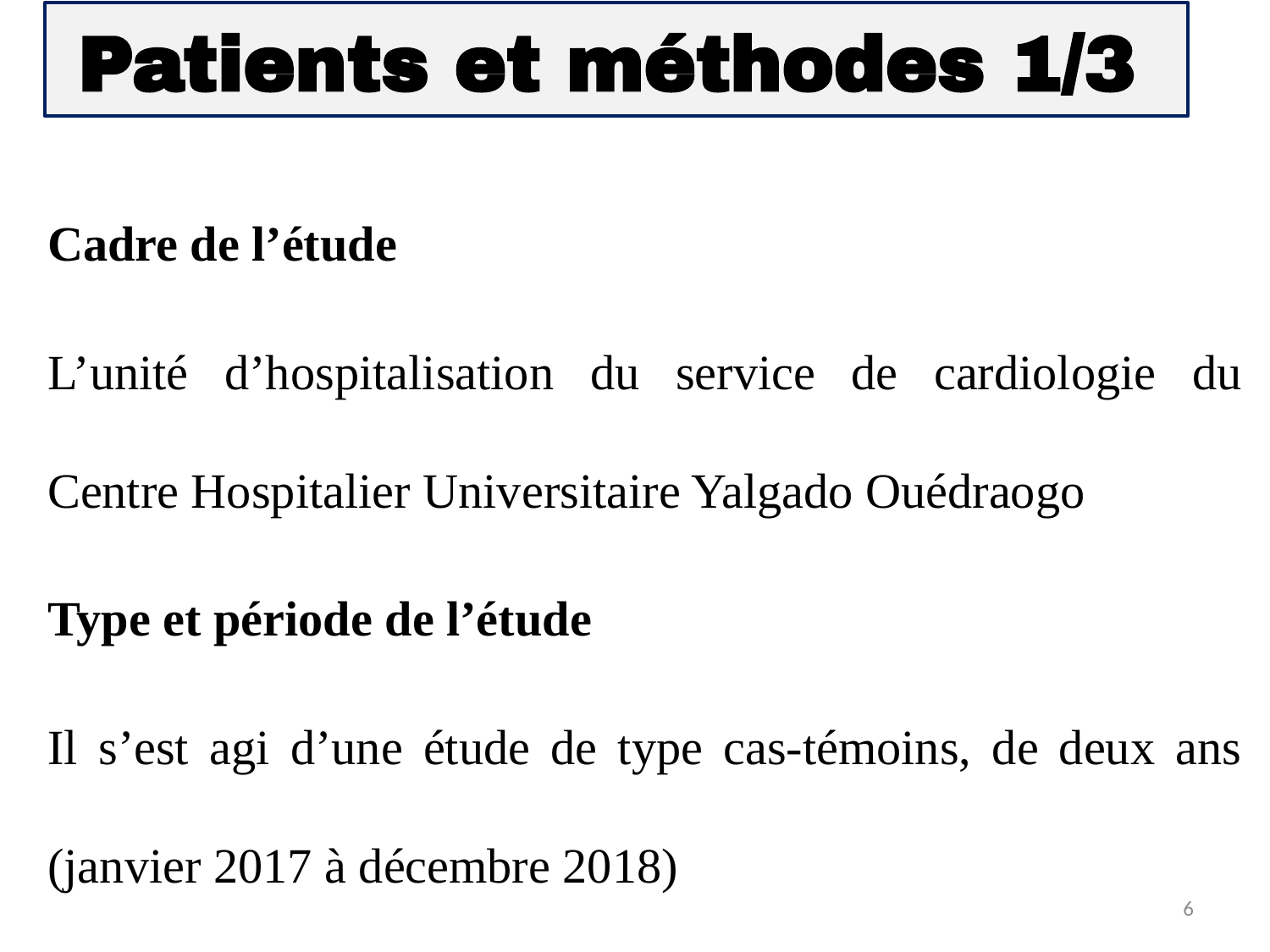

Patients et méthodes 1/3
Cadre de l’étude
L’unité d’hospitalisation du service de cardiologie du Centre Hospitalier Universitaire Yalgado Ouédraogo
Type et période de l’étude
Il s’est agi d’une étude de type cas-témoins, de deux ans (janvier 2017 à décembre 2018)

6